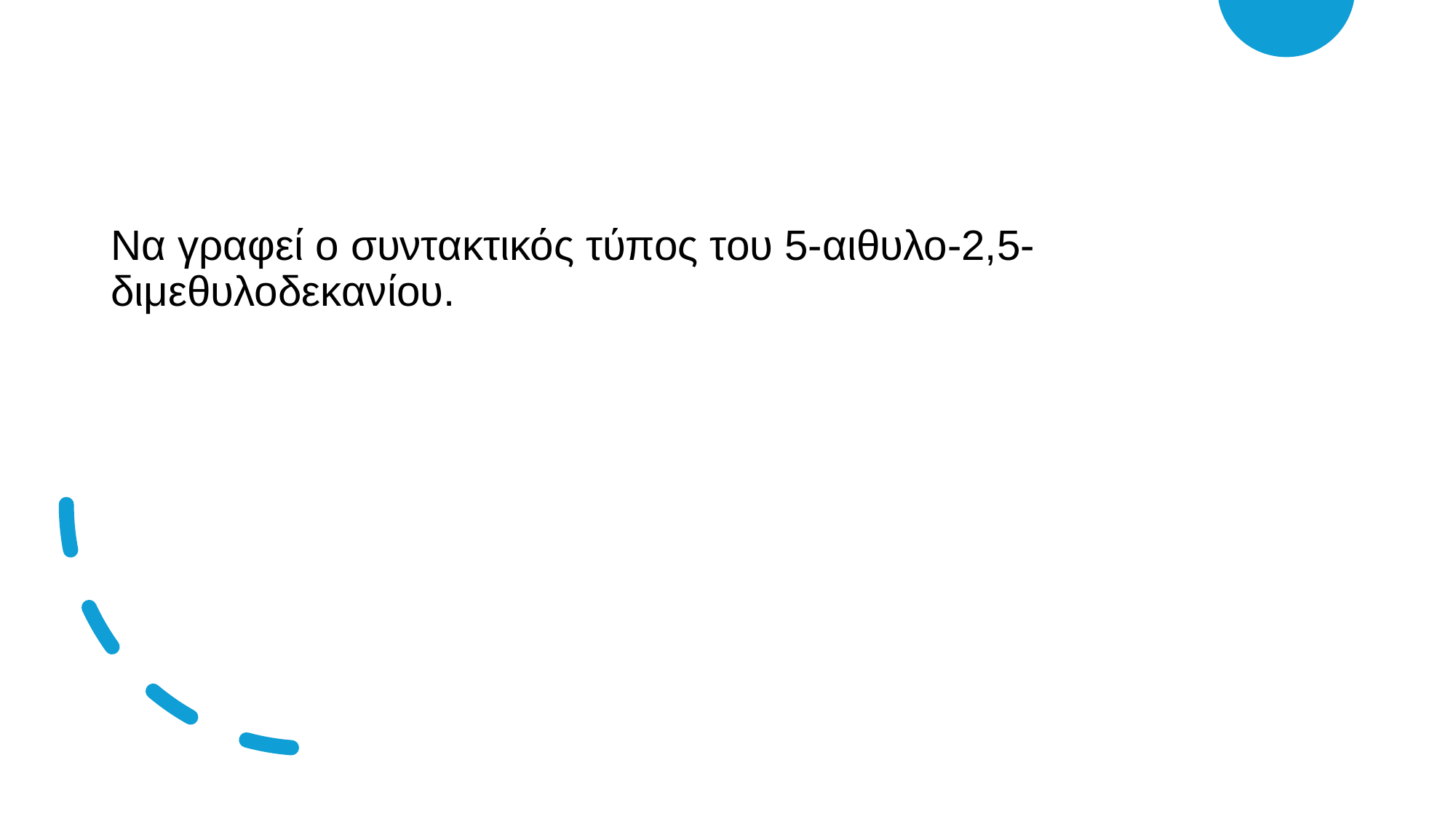

Να γραφεί ο συντακτικός τύπος του 5-αιθυλο-2,5-διμεθυλοδεκανίου.